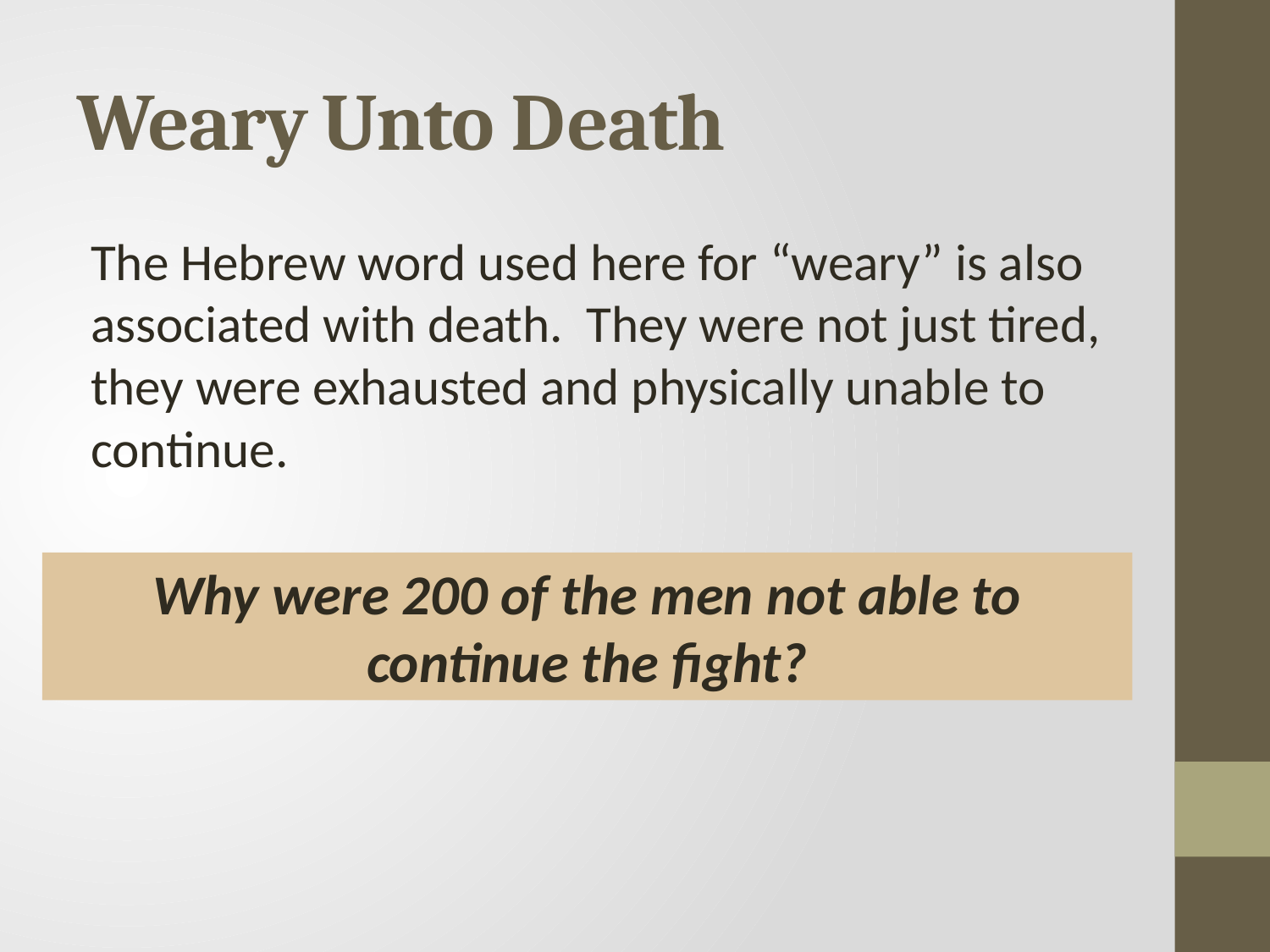

# Weary Unto Death
The Hebrew word used here for “weary” is also associated with death.  They were not just tired, they were exhausted and physically unable to continue.

Why were 200 of the men not able to continue the fight?